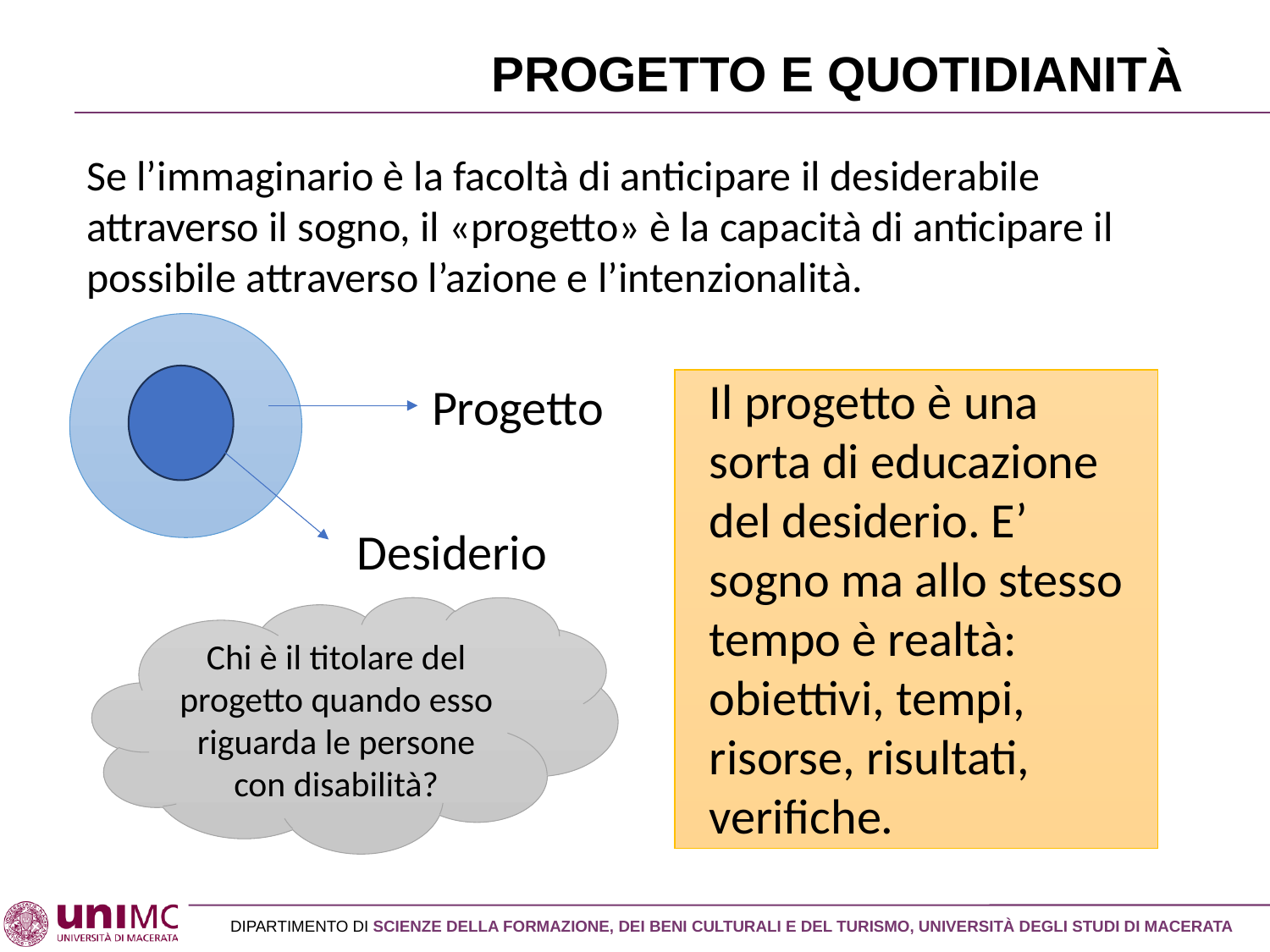

# Progetto e quotidianità
Se l’immaginario è la facoltà di anticipare il desiderabile attraverso il sogno, il «progetto» è la capacità di anticipare il possibile attraverso l’azione e l’intenzionalità.

Il progetto è una sorta di educazione del desiderio. E’ sogno ma allo stesso tempo è realtà: obiettivi, tempi, risorse, risultati, verifiche.

Progetto

Desiderio
Chi è il titolare del progetto quando esso riguarda le persone con disabilità?